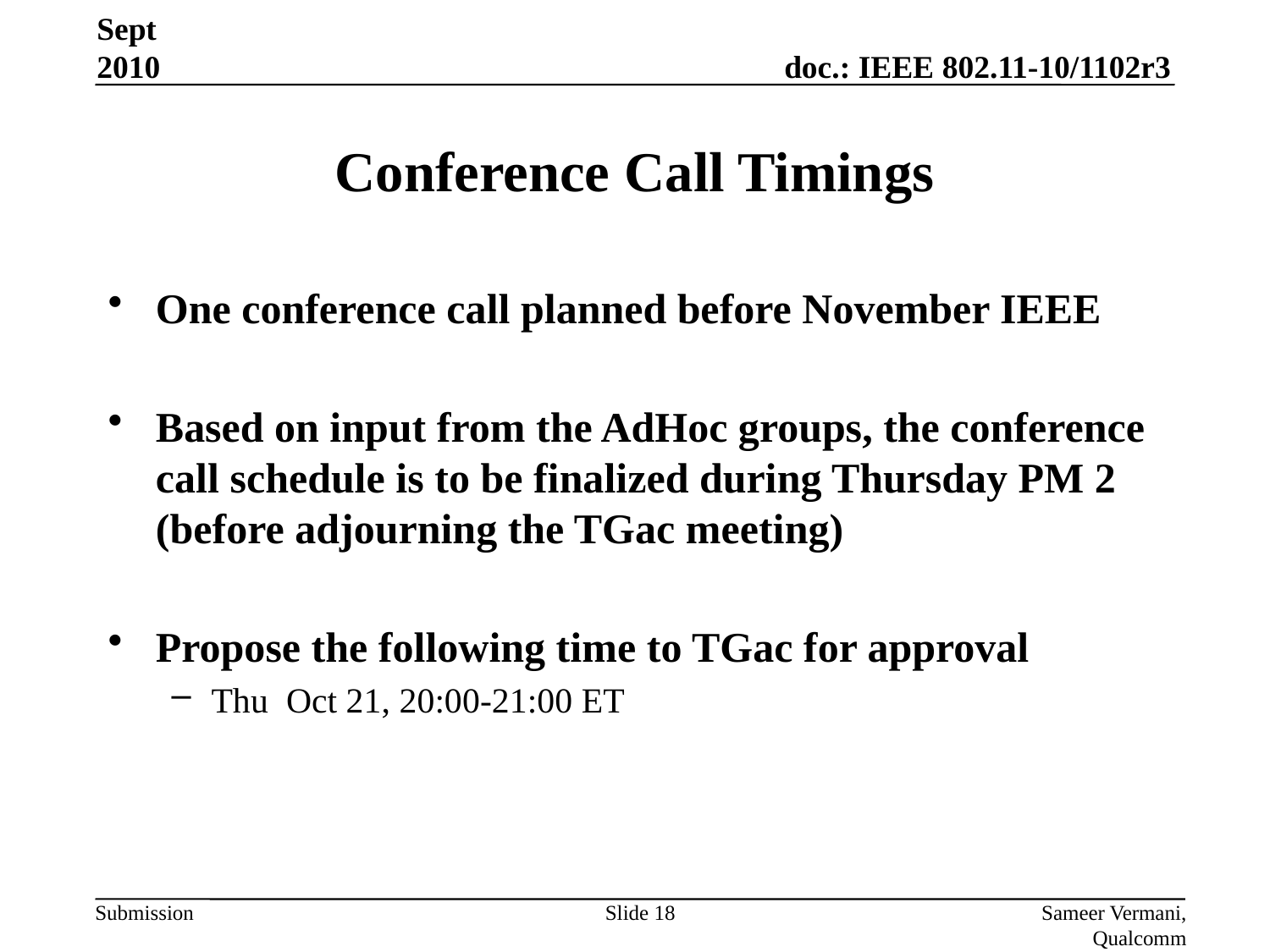

Sept 2010
# Conference Call Timings
One conference call planned before November IEEE

Based on input from the AdHoc groups, the conference call schedule is to be finalized during Thursday PM 2 (before adjourning the TGac meeting)

Propose the following time to TGac for approval
Thu  Oct 21, 20:00-21:00 ET

Slide 18
Sameer Vermani, Qualcomm